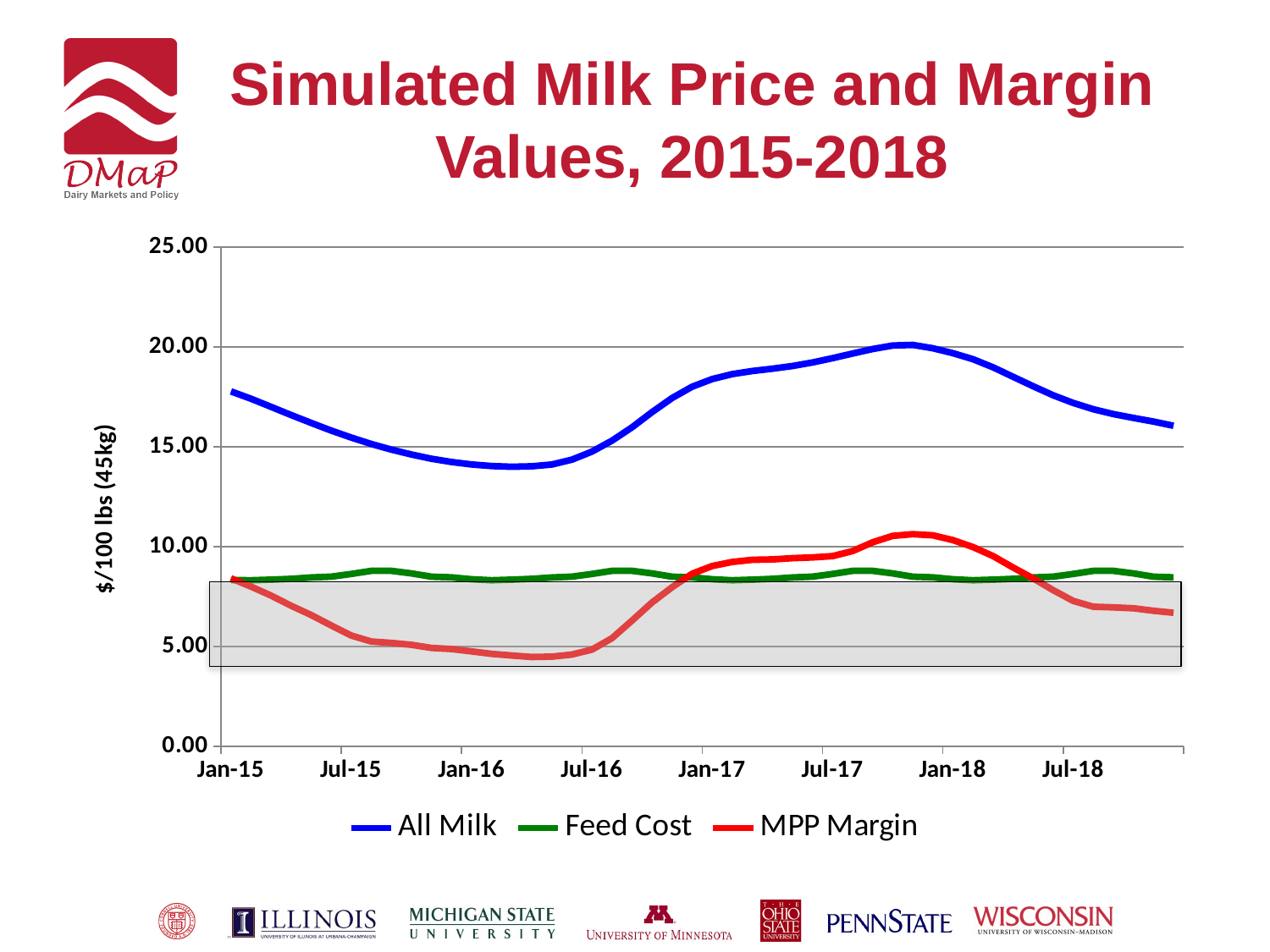

# Simulated Milk Price and Margin Values, 2015-2018

### Chart

| Category | All Milk | Feed Cost | MPP Margin |
|---|---|---|---|
| 42005.0 | 17.77872467041016 | 8.326095 | 8.414201736450169 |
| 42036.0 | 17.41053009033202 | 8.319929 | 8.001394271850575 |
| 42064.0 | 17.00601577758789 | 8.349262 | 7.551322937011719 |
| 42095.0 | 16.59619903564453 | 8.388655 | 7.044458389282226 |
| 42125.0 | 16.20105361938477 | 8.459452 | 6.57669353485108 |
| 42156.0 | 15.81781768798828 | 8.500643 | 6.054722785949707 |
| 42186.0 | 15.4660758972168 | 8.635381 | 5.550544738769529 |
| 42217.0 | 15.1446409225464 | 8.790619 | 5.25067710876465 |
| 42248.0 | 14.86367511749268 | 8.790380999999998 | 5.182484626770001 |
| 42278.0 | 14.61911296844482 | 8.662369 | 5.08642578125 |
| 42309.0 | 14.40617370605469 | 8.497000000000003 | 4.92906093597412 |
| 42339.0 | 14.24274730682373 | 8.463738000000005 | 4.87555980682373 |
| 42370.0 | 14.1205987930298 | 8.369702 | 4.756075859069824 |
| 42401.0 | 14.04152393341064 | 8.319929 | 4.6323881149292 |
| 42430.0 | 14.00534915924072 | 8.349262 | 4.550656318664551 |
| 42461.0 | 14.0270357131958 | 8.388655 | 4.475295066833496 |
| 42491.0 | 14.11789512634277 | 8.459452 | 4.493535041809078 |
| 42522.0 | 14.36166572570801 | 8.500643 | 4.598570823669431 |
| 42552.0 | 14.76244354248047 | 8.635381 | 4.846912384033203 |
| 42583.0 | 15.31146240234375 | 8.790619 | 5.417498588562012 |
| 42614.0 | 15.98278045654297 | 8.790380999999998 | 6.301589965820312 |
| 42644.0 | 16.74204826354978 | 8.662369 | 7.20936107635498 |
| 42675.0 | 17.44933891296379 | 8.497000000000003 | 7.9722261428833 |
| 42705.0 | 18.01342964172362 | 8.463738000000005 | 8.646242141723631 |
| 42736.0 | 18.39680480957031 | 8.369702 | 9.032281875610352 |
| 42767.0 | 18.64576148986816 | 8.319929 | 9.236625671386719 |
| 42795.0 | 18.79894828796379 | 8.349262 | 9.344255447387695 |
| 42826.0 | 18.91562652587891 | 8.388655 | 9.3638858795166 |
| 42856.0 | 19.05039596557617 | 8.459452 | 9.42603588104248 |
| 42887.0 | 19.22702980041504 | 8.500643 | 9.46393489837647 |
| 42917.0 | 19.44421195983887 | 8.635381 | 9.528680801391602 |
| 42948.0 | 19.67523765563964 | 8.790619 | 9.781273841857882 |
| 42979.0 | 19.90229415893555 | 8.790380999999998 | 10.22110366821289 |
| 43009.0 | 20.07600593566895 | 8.662369 | 10.54331874847412 |
| 43040.0 | 20.10604095458984 | 8.497000000000003 | 10.62892818450928 |
| 43070.0 | 19.93911552429199 | 8.463738000000005 | 10.57192802429199 |
| 43101.0 | 19.69304084777832 | 8.369702 | 10.32851791381836 |
| 43132.0 | 19.39102172851562 | 8.319929 | 9.981885910034178 |
| 43160.0 | 18.98538970947266 | 8.349262 | 9.530696868896484 |
| 43191.0 | 18.51051330566406 | 8.388655 | 8.958772659301758 |
| 43221.0 | 18.03688621520996 | 8.459452 | 8.41252613067627 |
| 43252.0 | 17.58484649658203 | 8.500643 | 7.821751594543457 |
| 43282.0 | 17.19999885559082 | 8.635381 | 7.284467697143554 |
| 43313.0 | 16.88599205017088 | 8.790619 | 6.99202823638916 |
| 43344.0 | 16.64187049865722 | 8.790380999999998 | 6.96068000793457 |
| 43374.0 | 16.44930458068848 | 8.662369 | 6.91661739349366 |
| 43405.0 | 16.26701354980469 | 8.497000000000003 | 6.78990077972412 |
| 43435.0 | 16.0567684173584 | 8.463738000000005 | 6.689580917358385 |
|  | None | 8.369702 | None |